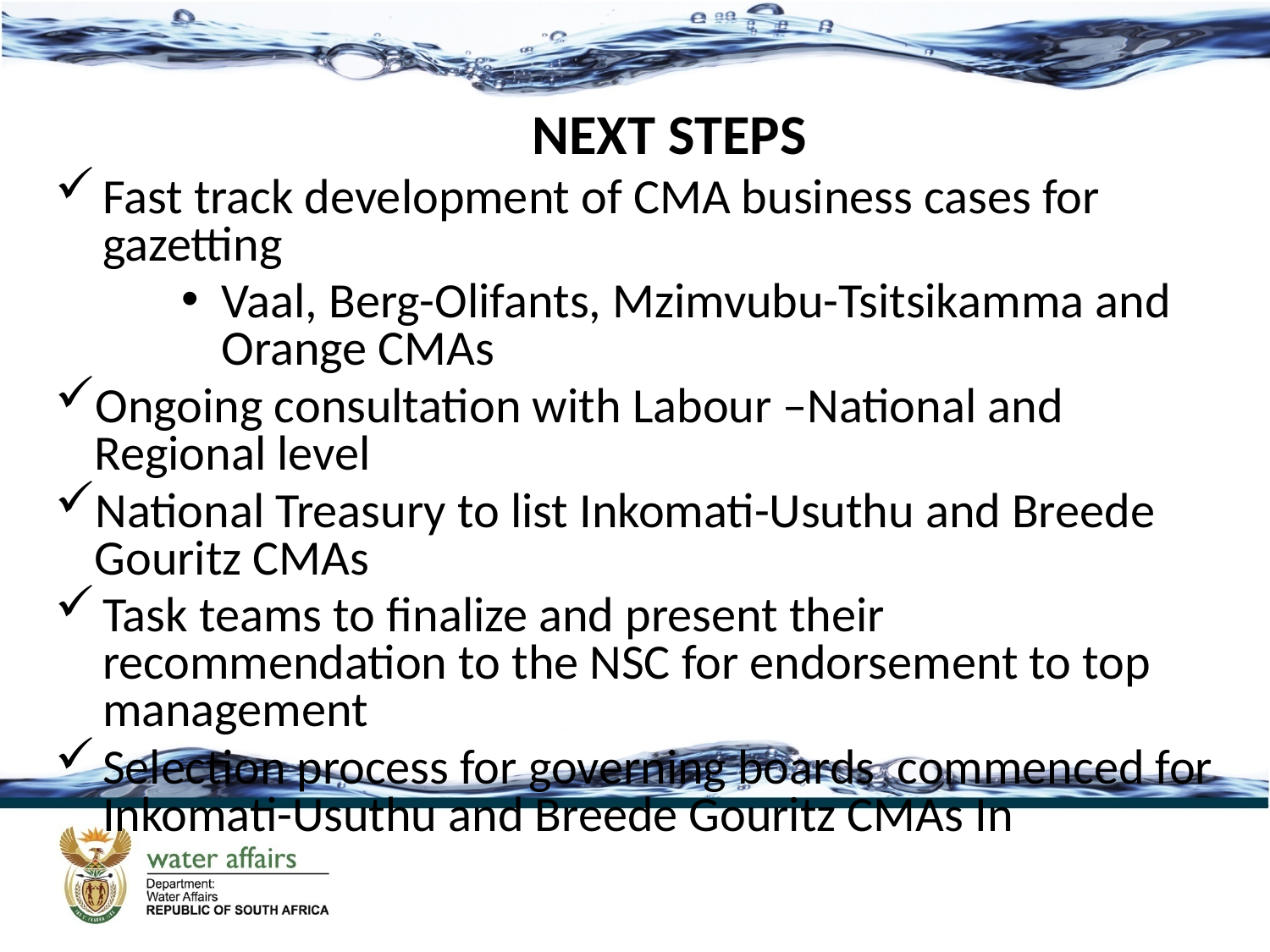

NEXT STEPS
Fast track development of CMA business cases for gazetting
Vaal, Berg-Olifants, Mzimvubu-Tsitsikamma and Orange CMAs
Ongoing consultation with Labour –National and Regional level
National Treasury to list Inkomati-Usuthu and Breede Gouritz CMAs
Task teams to finalize and present their recommendation to the NSC for endorsement to top management
Selection process for governing boards  commenced for Inkomati-Usuthu and Breede Gouritz CMAs In